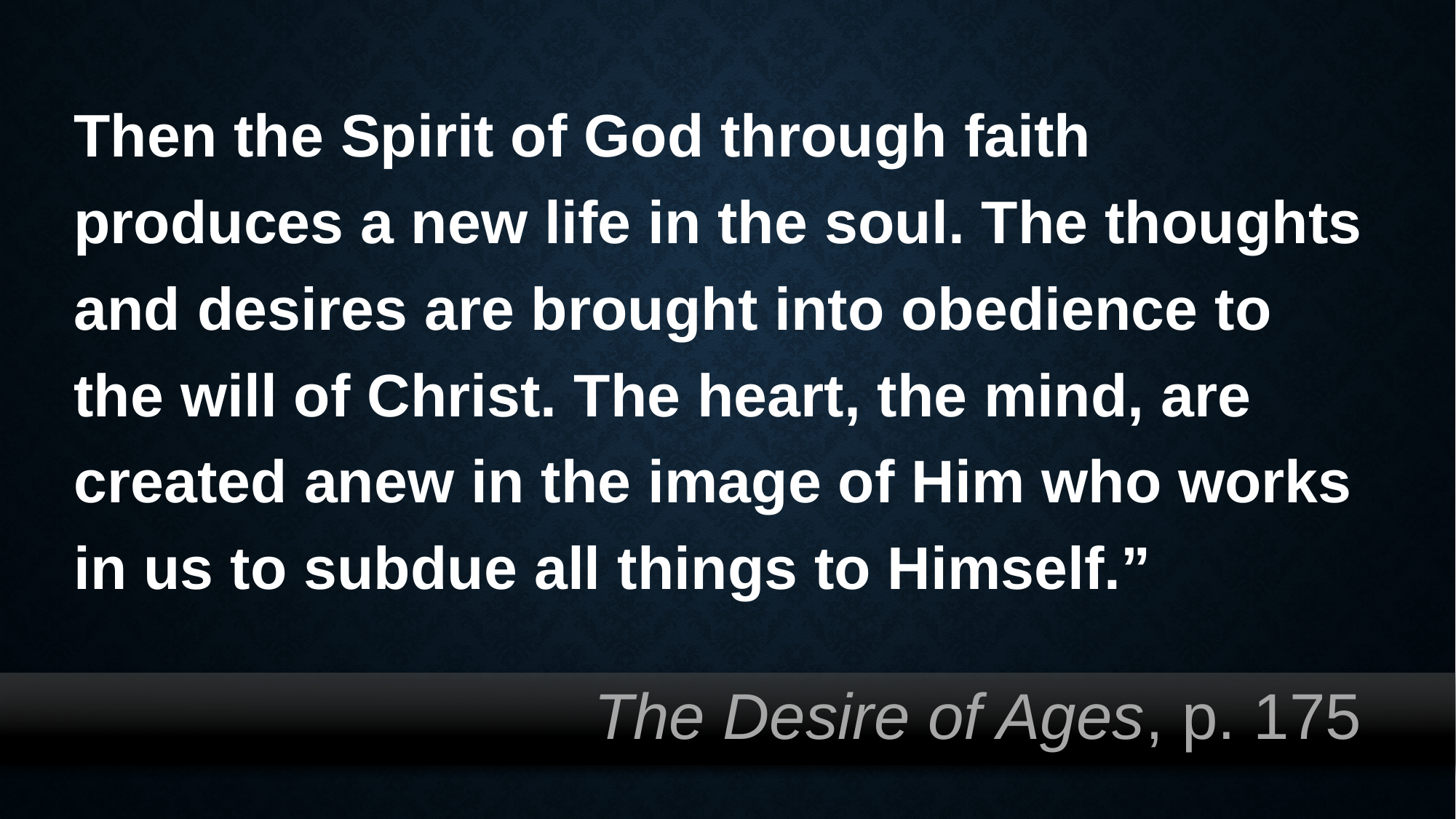

Then the Spirit of God through faith produces a new life in the soul. The thoughts and desires are brought into obedience to the will of Christ. The heart, the mind, are created anew in the image of Him who works in us to subdue all things to Himself.”
# The Desire of Ages, p. 175